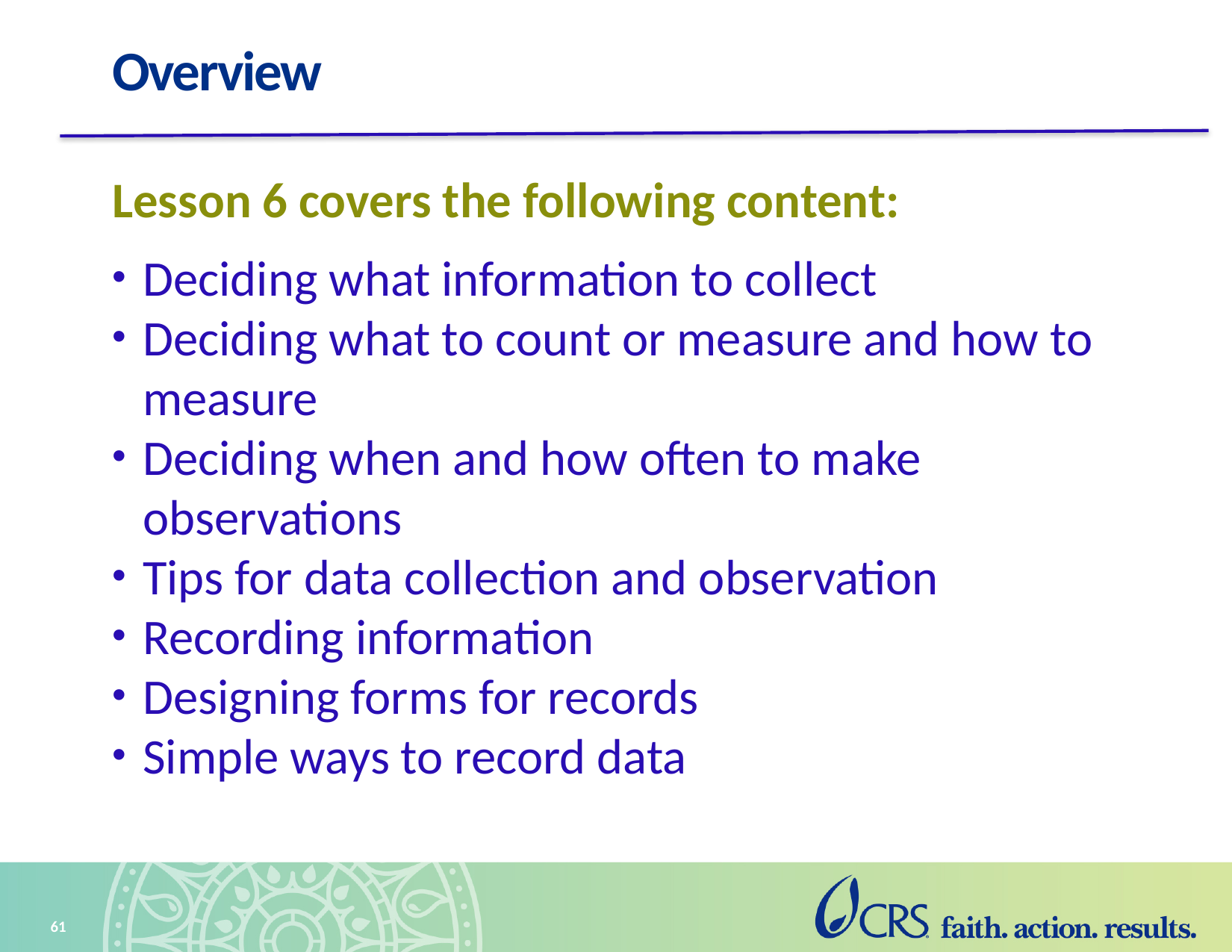

# Overview
Lesson 6 covers the following content:
Deciding what information to collect
Deciding what to count or measure and how to measure
Deciding when and how often to make observations
Tips for data collection and observation
Recording information
Designing forms for records
Simple ways to record data

61